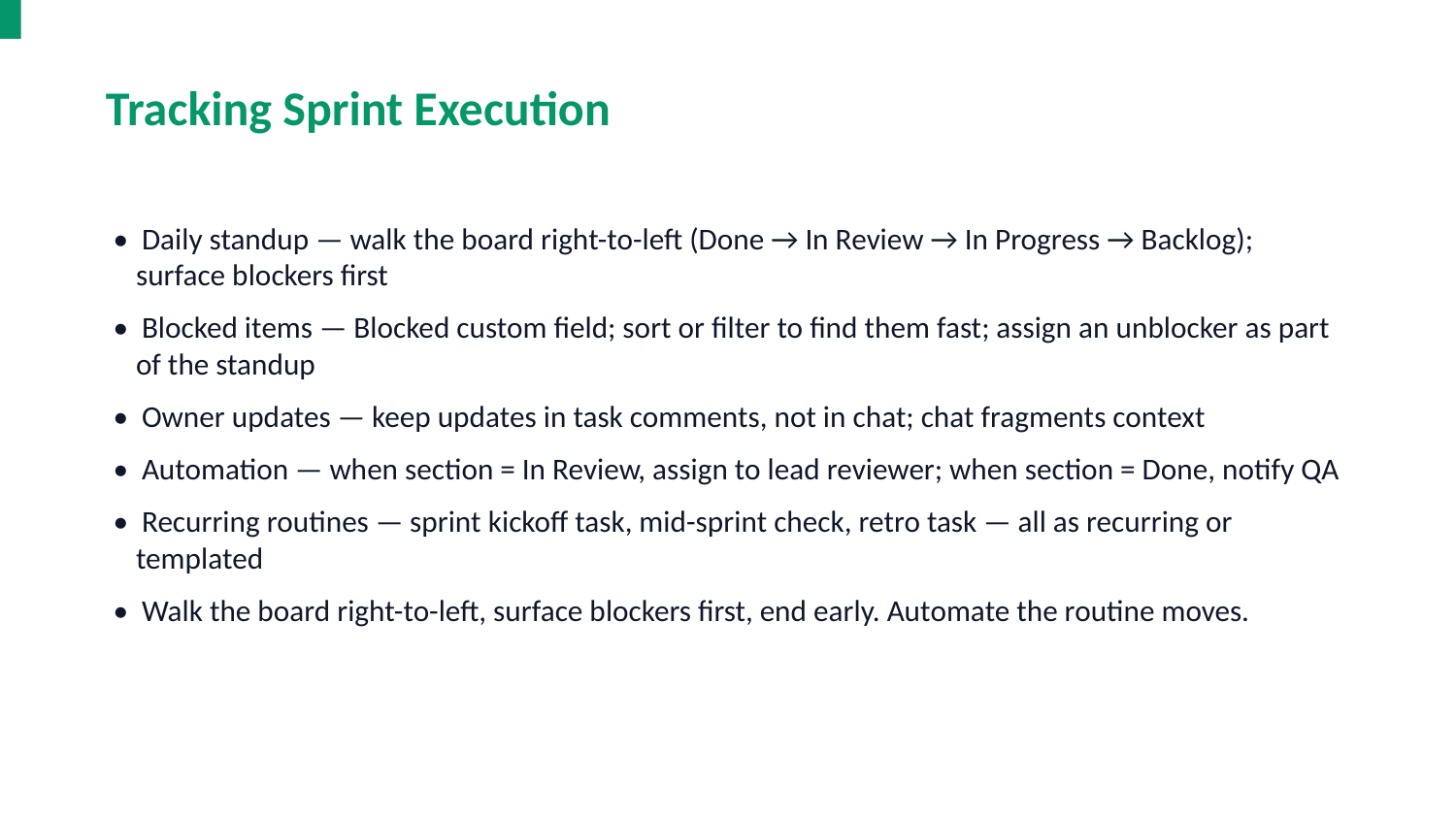

Tracking Sprint Execution
•  Daily standup — walk the board right-to-left (Done → In Review → In Progress → Backlog); surface blockers first
•  Blocked items — Blocked custom field; sort or filter to find them fast; assign an unblocker as part of the standup
•  Owner updates — keep updates in task comments, not in chat; chat fragments context
•  Automation — when section = In Review, assign to lead reviewer; when section = Done, notify QA
•  Recurring routines — sprint kickoff task, mid-sprint check, retro task — all as recurring or templated
•  Walk the board right-to-left, surface blockers first, end early. Automate the routine moves.